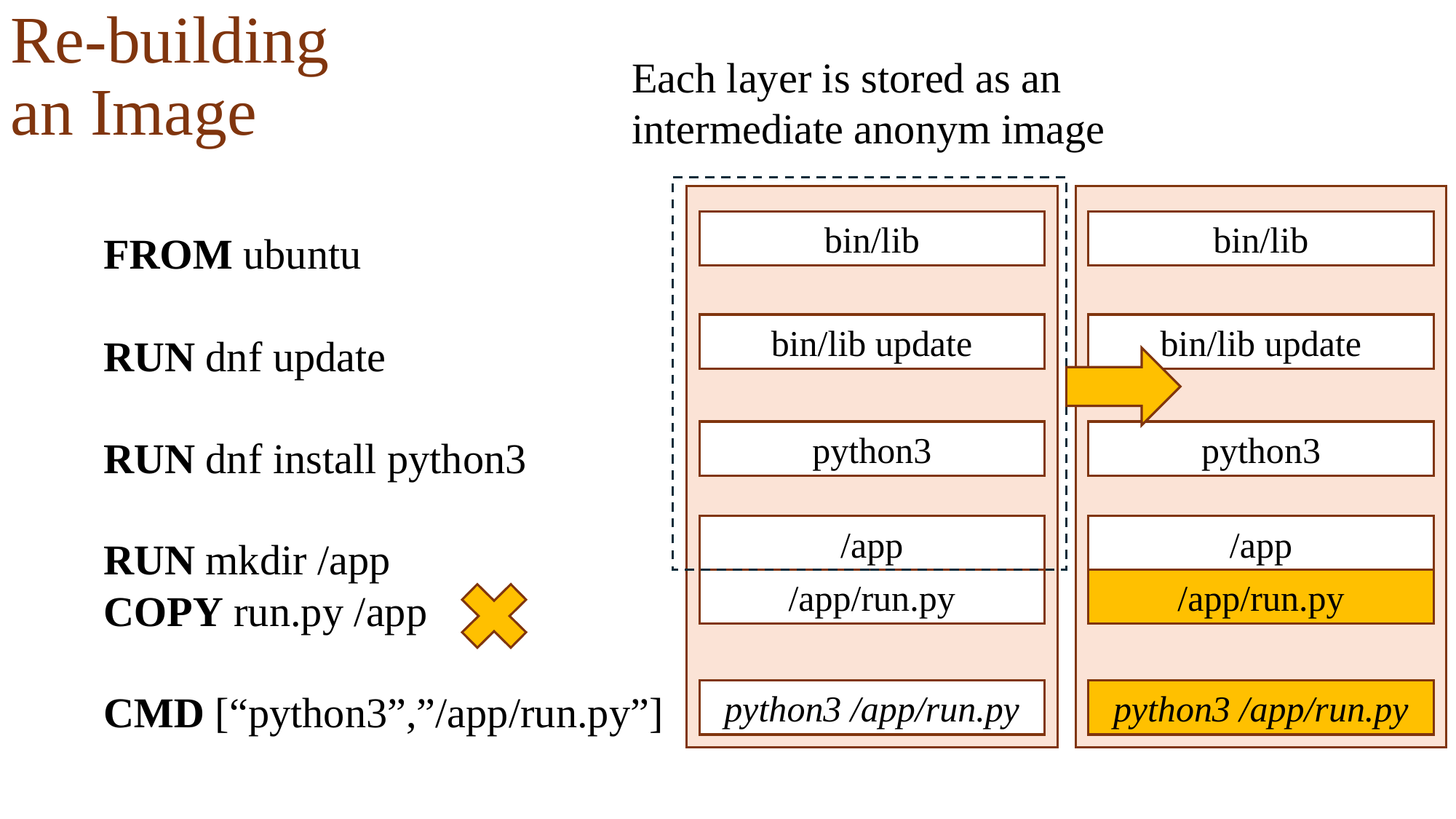

Re-building an Image
Each layer is stored as an intermediate anonym image

bin/lib
bin/lib
FROM ubuntu

RUN dnf update

RUN dnf install python3

RUN mkdir /app
COPY run.py /app

CMD [“python3”,”/app/run.py”]
bin/lib update
bin/lib update

python3
python3
/app
/app

/app/run.py
/app/run.py
python3 /app/run.py
python3 /app/run.py